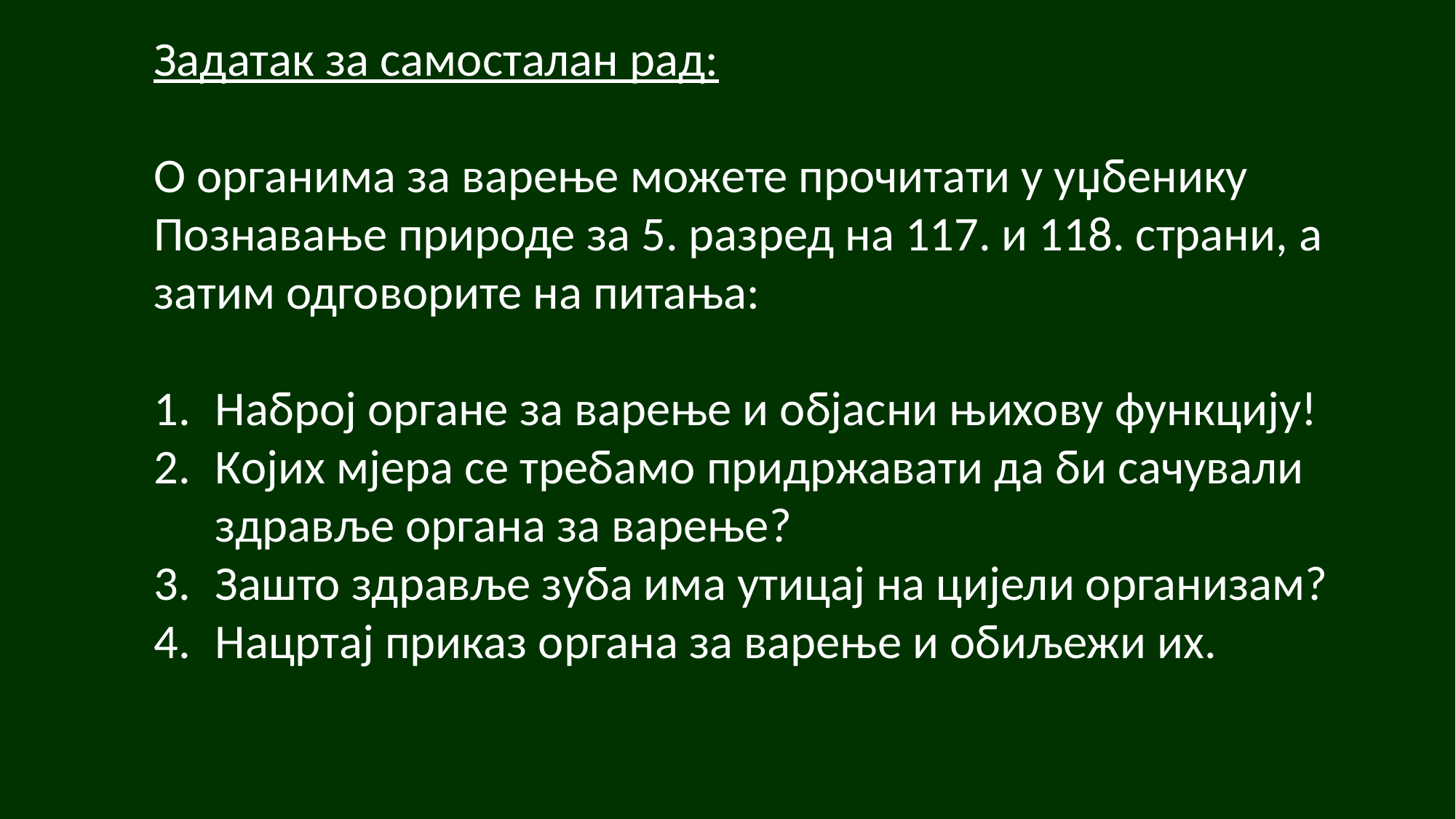

Задатак за самосталан рад:

О органима за варење можете прочитати у уџбенику Познавање природе за 5. разред на 117. и 118. страни, а затим одговорите на питања:

Наброј органе за варење и објасни њихову функцију!
Којих мјера се требамо придржавати да би сачували здравље органа за варење?
Зашто здравље зуба има утицај на цијели организам?
Нацртај приказ органа за варење и обиљежи их.